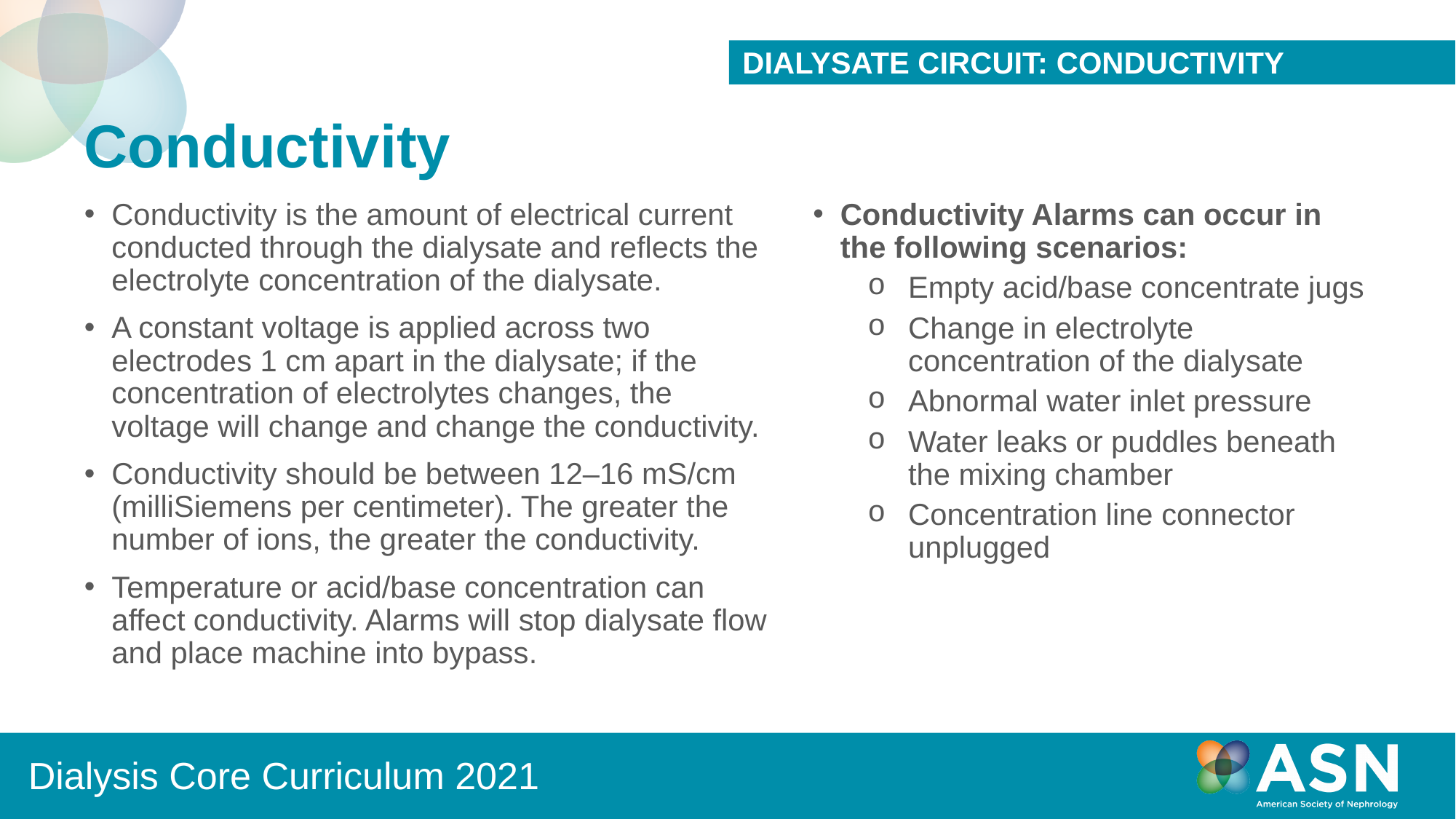

Dialysate circuit: Conductivity
:conductivity
# Conductivity
Conductivity is the amount of electrical current conducted through the dialysate and reflects the electrolyte concentration of the dialysate.
A constant voltage is applied across two electrodes 1 cm apart in the dialysate; if the concentration of electrolytes changes, the voltage will change and change the conductivity.
Conductivity should be between 12–16 mS/cm (milliSiemens per centimeter). The greater the number of ions, the greater the conductivity.
Temperature or acid/base concentration can affect conductivity. Alarms will stop dialysate flow and place machine into bypass.

Conductivity Alarms can occur in the following scenarios:
Empty acid/base concentrate jugs
Change in electrolyte concentration of the dialysate
Abnormal water inlet pressure
Water leaks or puddles beneath the mixing chamber
Concentration line connector unplugged

Dialysis Core Curriculum 2021